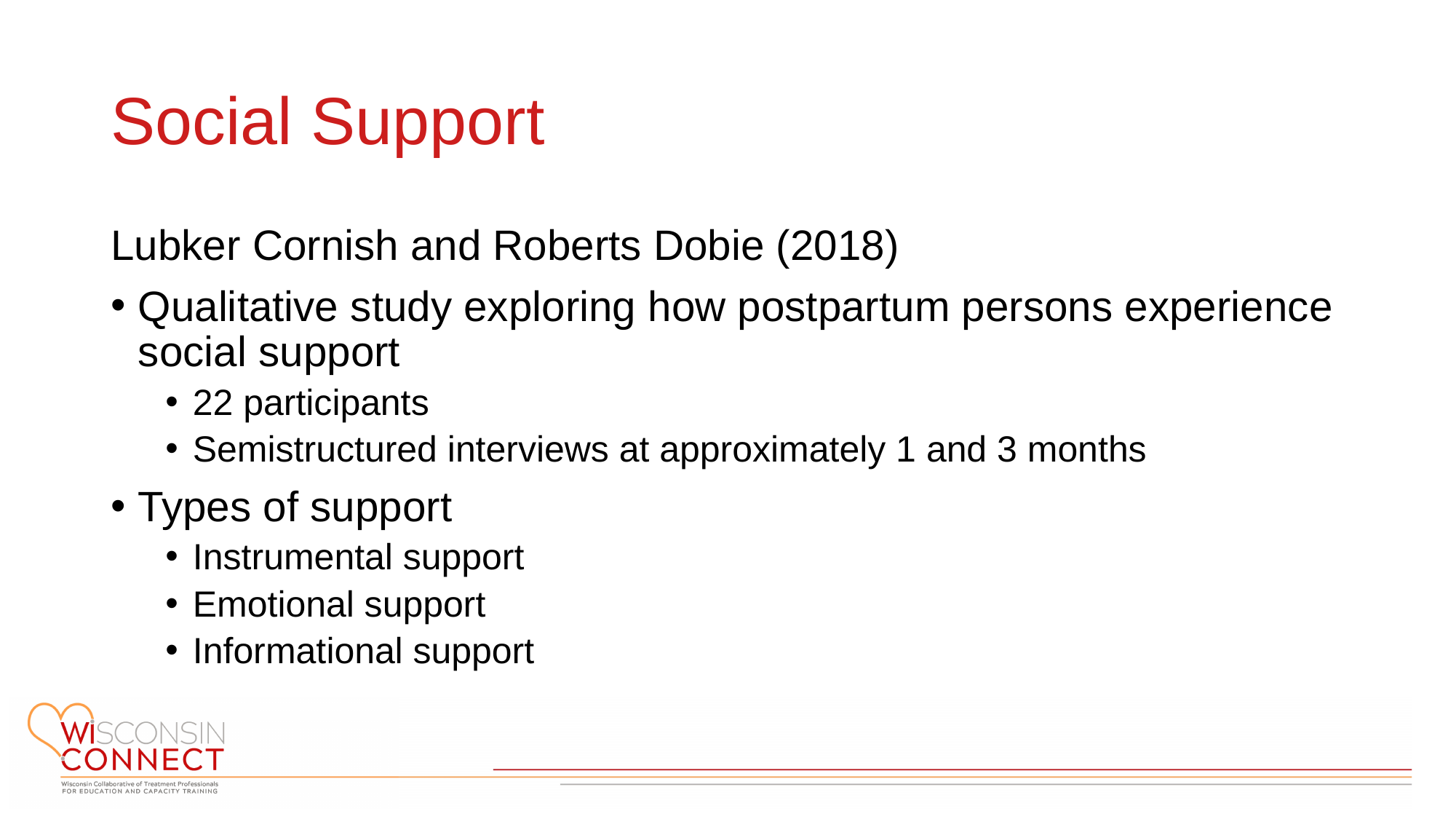

# Social Support
Lubker Cornish and Roberts Dobie (2018)
Qualitative study exploring how postpartum persons experience social support
22 participants
Semistructured interviews at approximately 1 and 3 months
Types of support
Instrumental support
Emotional support
Informational support